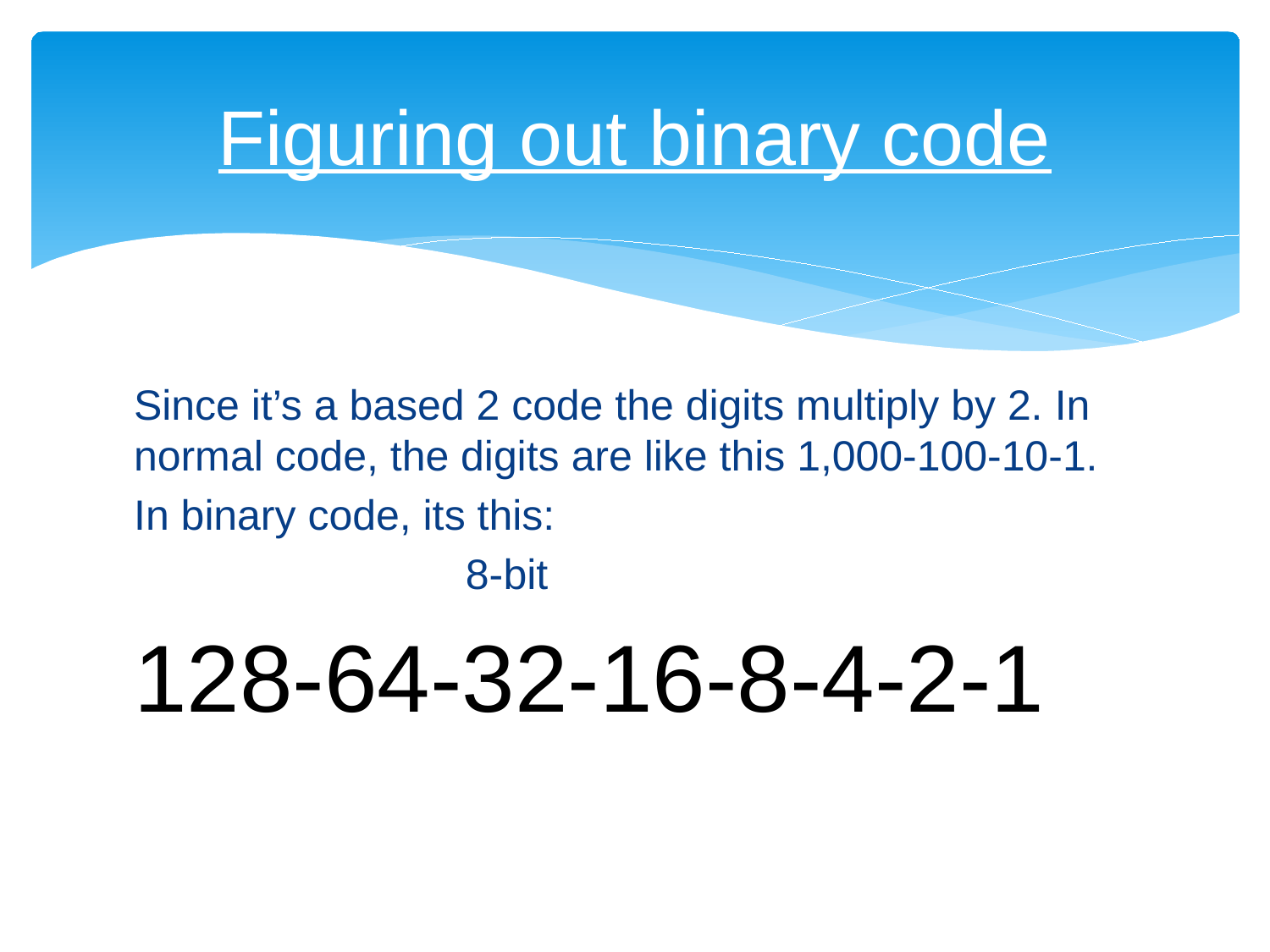

# Figuring out binary code
Since it’s a based 2 code the digits multiply by 2. In normal code, the digits are like this 1,000-100-10-1.
In binary code, its this:
                            8-bit
128-64-32-16-8-4-2-1